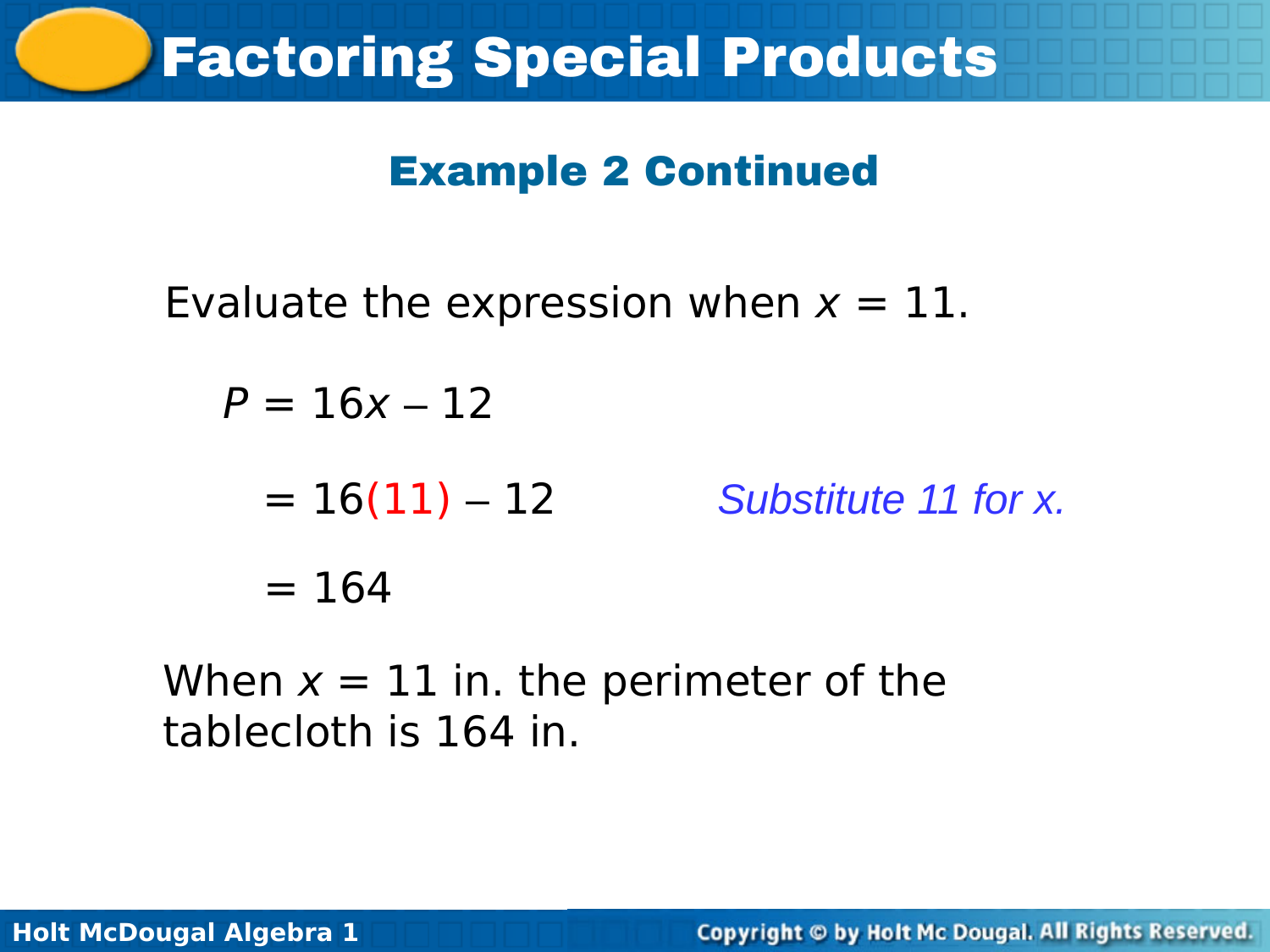

Example 2 Continued
Evaluate the expression when x = 11.
P = 16x – 12
= 16(11) – 12
Substitute 11 for x.
= 164
When x = 11 in. the perimeter of the tablecloth is 164 in.